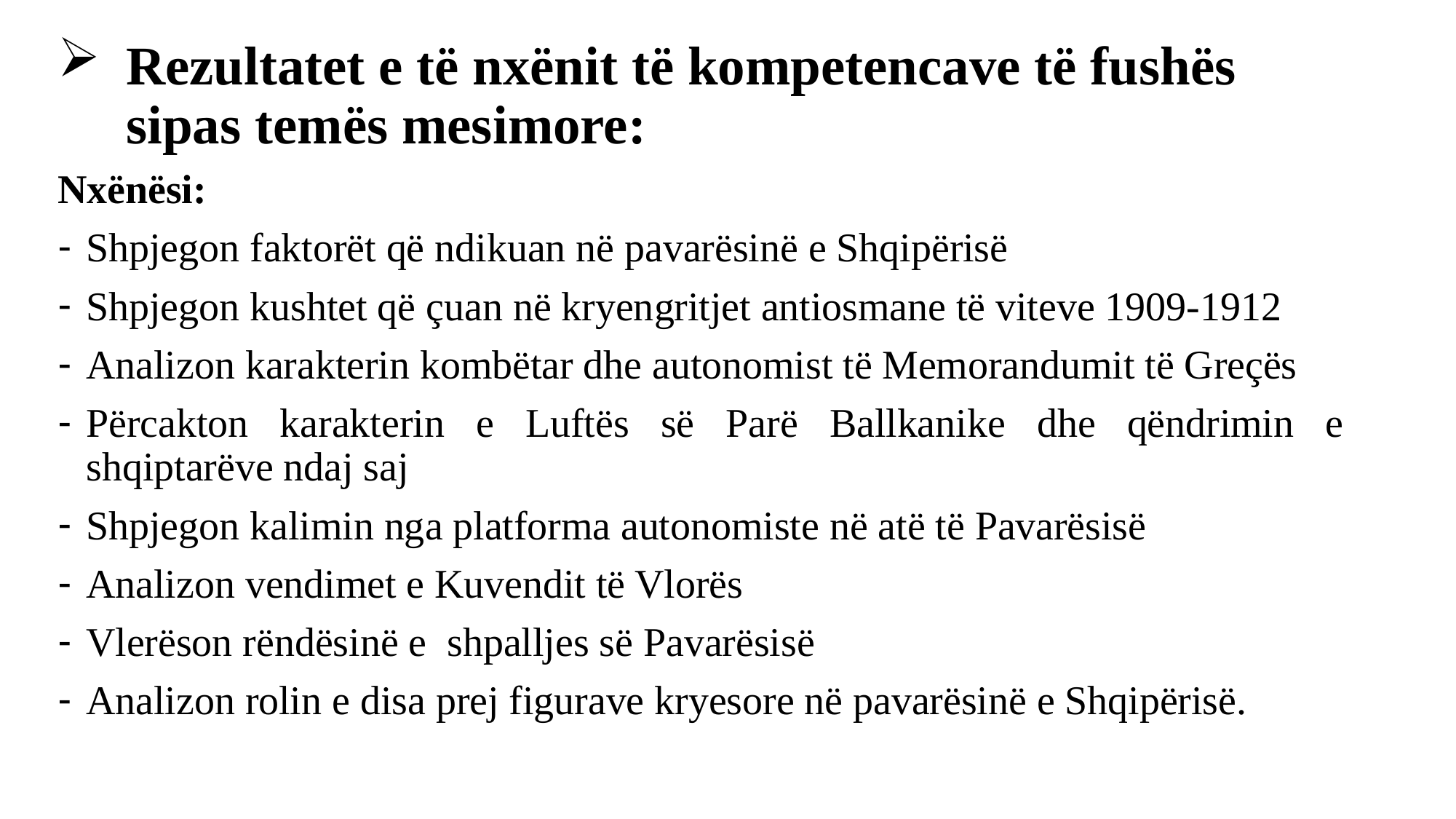

# Rezultatet e të nxënit të kompetencave të fushës sipas temës mesimore:
Nxënësi:
Shpjegon faktorët që ndikuan në pavarësinë e Shqipërisë
Shpjegon kushtet që çuan në kryengritjet antiosmane të viteve 1909-1912
Analizon karakterin kombëtar dhe autonomist të Memorandumit të Greçës
Përcakton karakterin e Luftës së Parë Ballkanike dhe qëndrimin e shqiptarëve ndaj saj
Shpjegon kalimin nga platforma autonomiste në atë të Pavarësisë
Analizon vendimet e Kuvendit të Vlorës
Vlerëson rëndësinë e  shpalljes së Pavarësisë
Analizon rolin e disa prej figurave kryesore në pavarësinë e Shqipërisë.